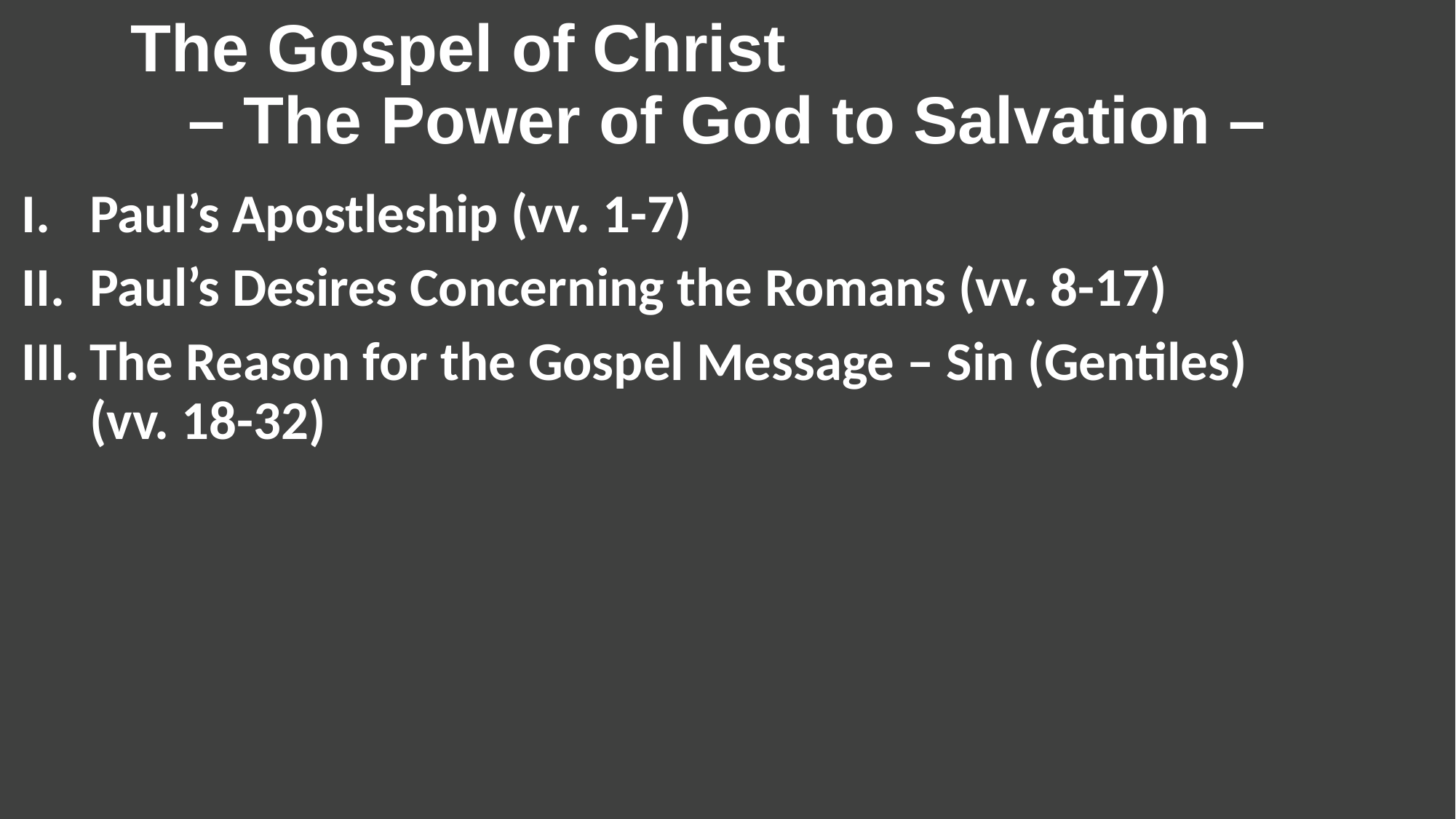

# The Gospel of Christ                              – The Power of God to Salvation –
Paul’s Apostleship (vv. 1-7)
Paul’s Desires Concerning the Romans (vv. 8-17)
The Reason for the Gospel Message – Sin (Gentiles)               (vv. 18-32)